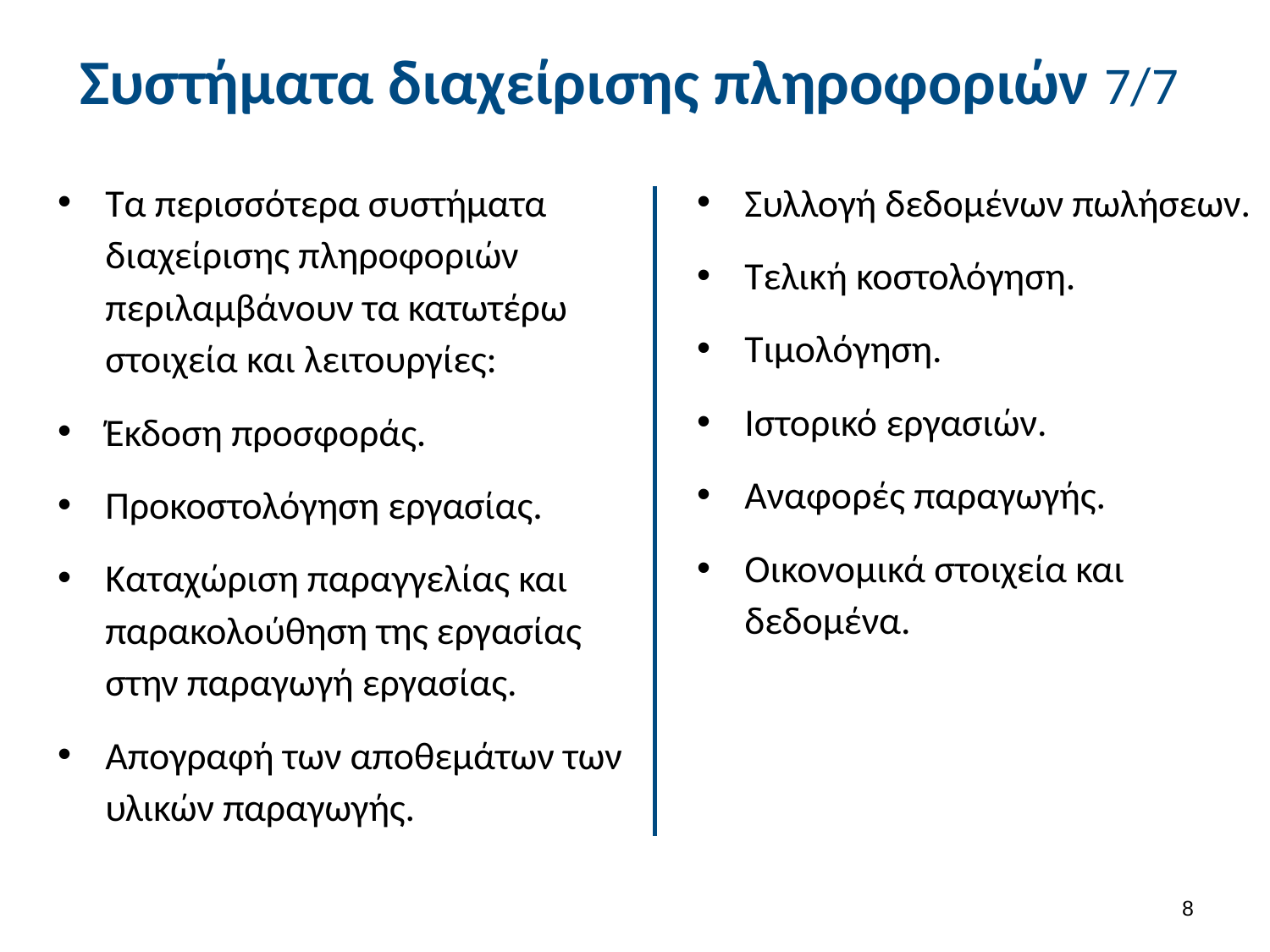

# Συστήματα διαχείρισης πληροφοριών 7/7
Τα περισσότερα συστήματα διαχείρισης πληροφοριών  περιλαμβάνουν τα κατωτέρω στοιχεία και λειτουργίες:
Έκδοση προσφοράς.
Προκοστολόγηση εργασίας.
Καταχώριση παραγγελίας και παρακολούθηση της εργασίας στην παραγωγή εργασίας.
Απογραφή των αποθεμάτων των υλικών παραγωγής.
Συλλογή δεδομένων πωλήσεων.
Τελική κοστολόγηση.
Τιμολόγηση.
Ιστορικό εργασιών.
Αναφορές παραγωγής.
Οικονομικά στοιχεία και δεδομένα.
8